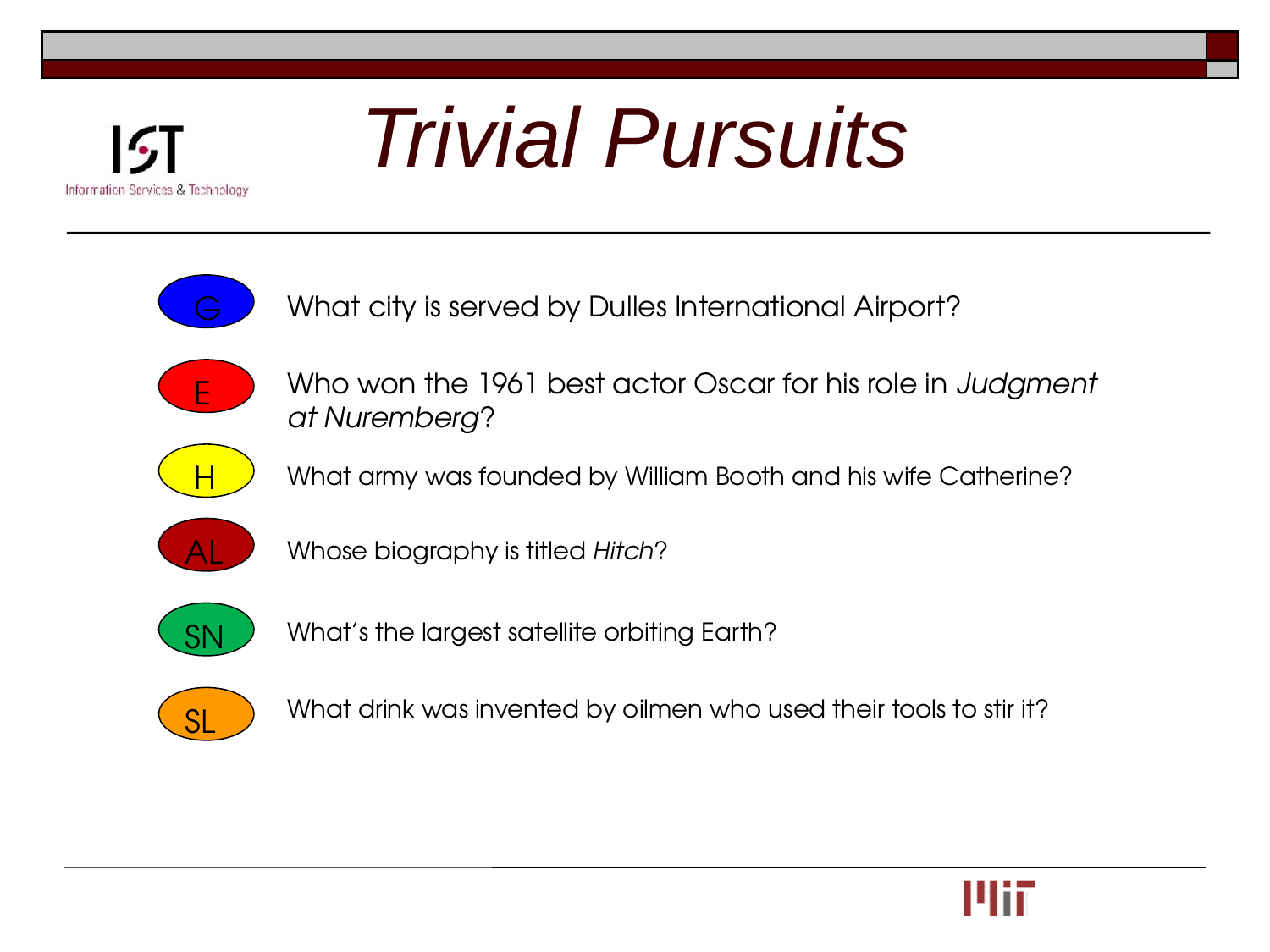

# Trivial Pursuits
 G
What city is served by Dulles International Airport?
 E
Who won the 1961 best actor Oscar for his role in Judgment at Nuremberg?
 H
What army was founded by William Booth and his wife Catherine?
AL

Whose biography is titled Hitch?

SN
What’s the largest satellite orbiting Earth?
SL
What drink was invented by oilmen who used their tools to stir it?